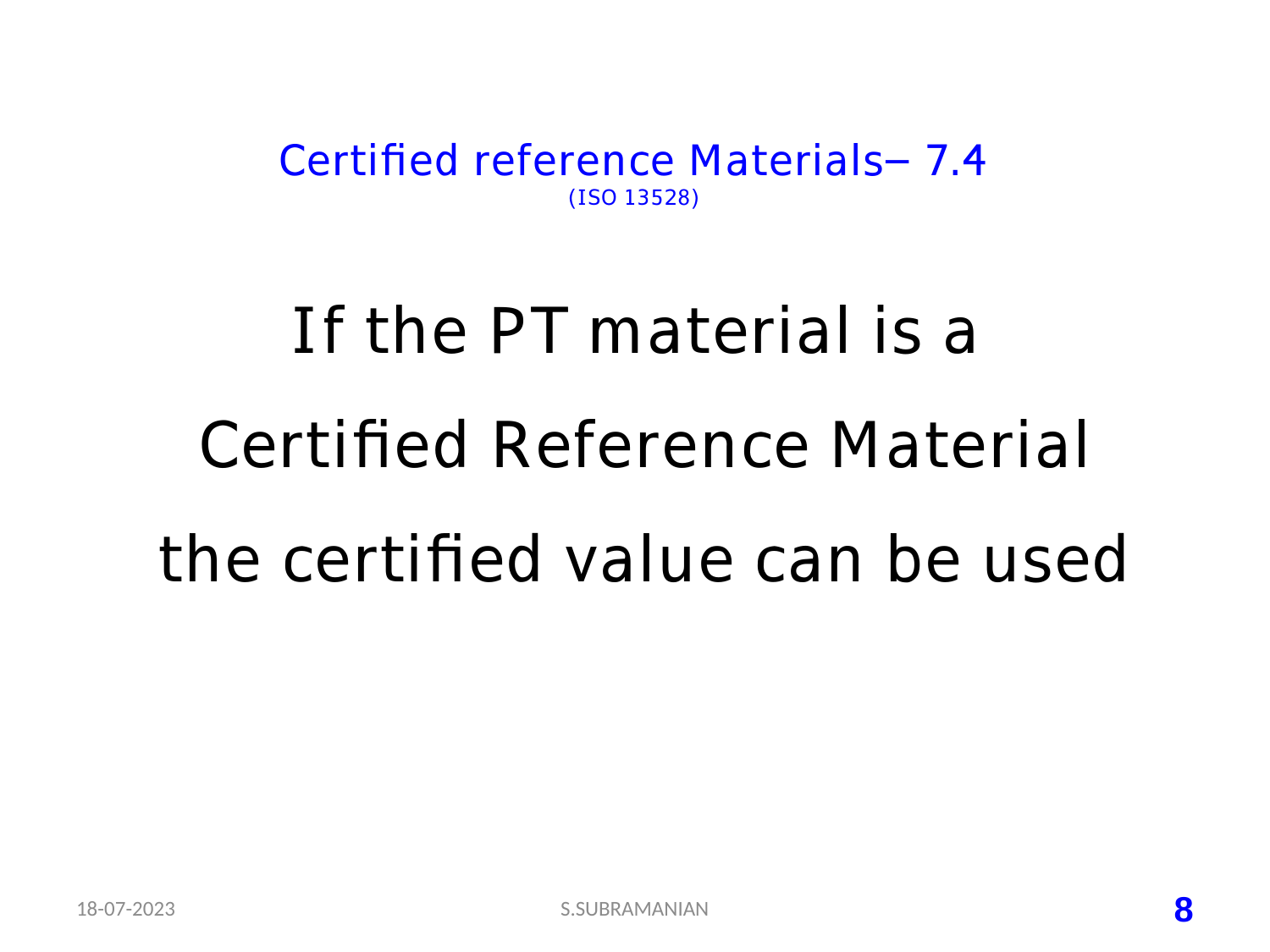

Certified reference Materials– 7.4
(ISO 13528)

If the PT material is a
Certified Reference Material
the certified value can be used
18-07-2023
S.SUBRAMANIAN
8